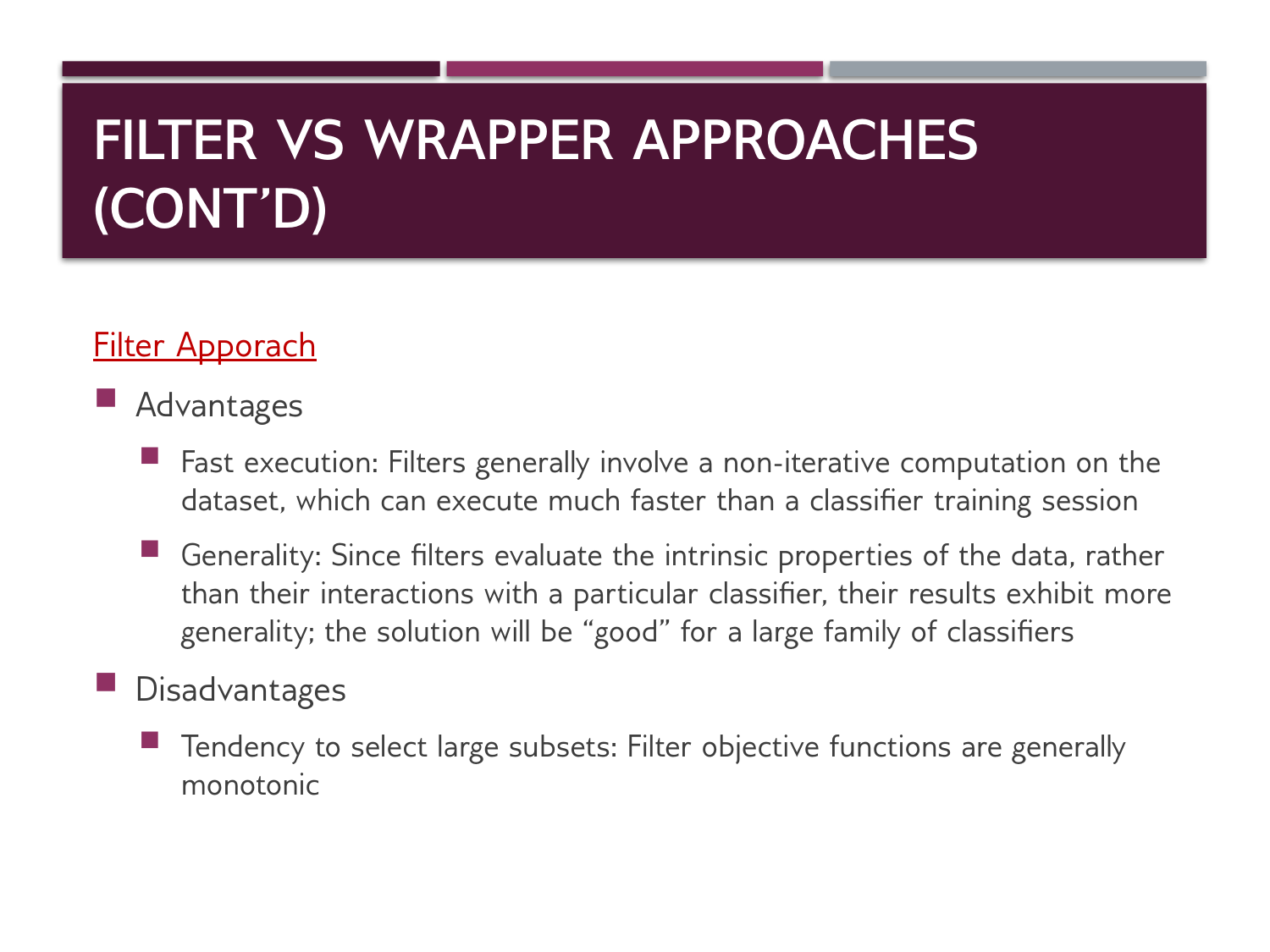

# Filter vs Wrapper Approaches (cont’d)
Filter Apporach
Advantages
Fast execution: Filters generally involve a non-iterative computation on the dataset, which can execute much faster than a classifier training session
Generality: Since filters evaluate the intrinsic properties of the data, rather than their interactions with a particular classifier, their results exhibit more generality; the solution will be “good” for a large family of classifiers
Disadvantages
Tendency to select large subsets: Filter objective functions are generally monotonic